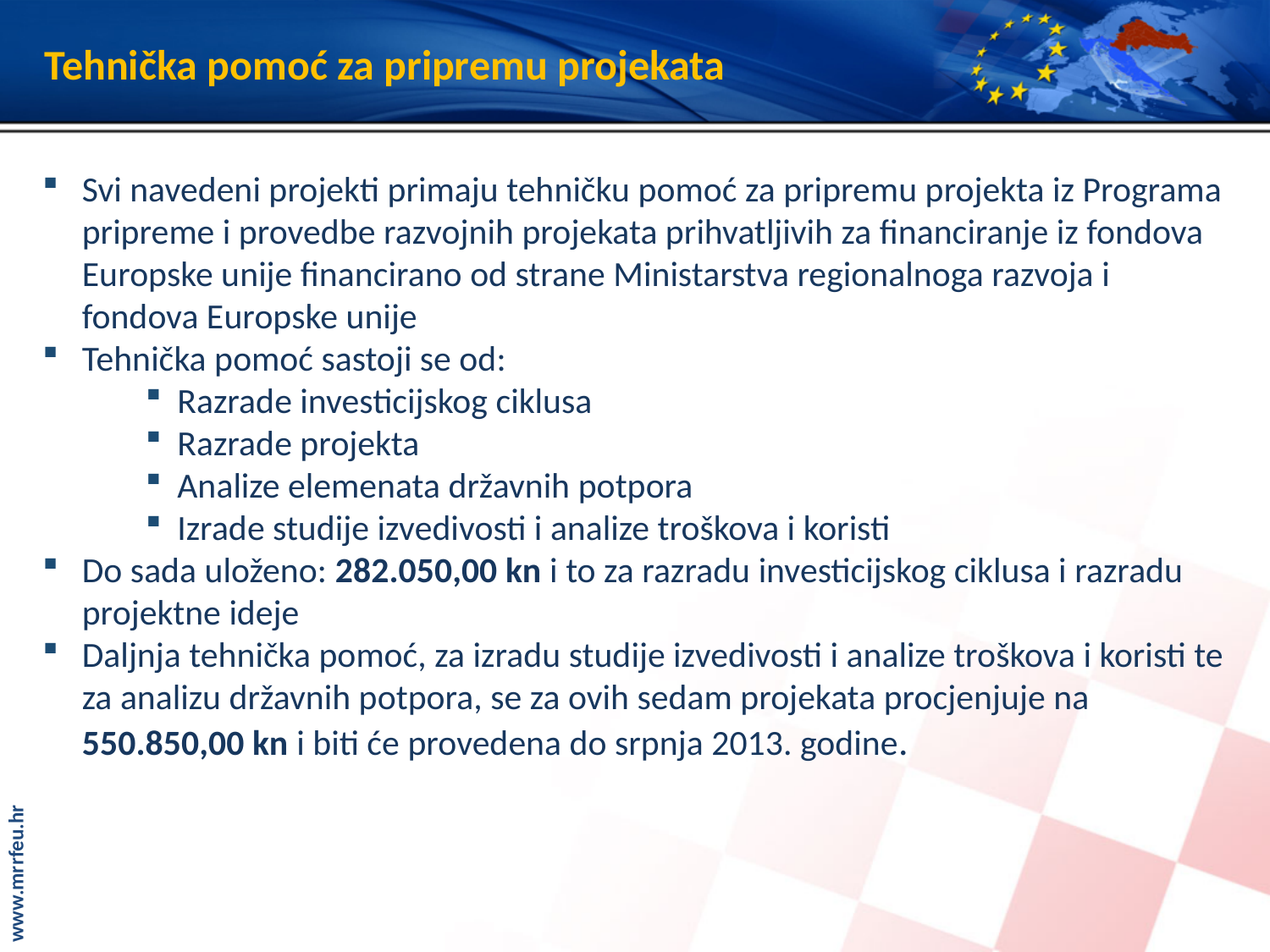

# Tehnička pomoć za pripremu projekata

Svi navedeni projekti primaju tehničku pomoć za pripremu projekta iz Programa pripreme i provedbe razvojnih projekata prihvatljivih za financiranje iz fondova Europske unije financirano od strane Ministarstva regionalnoga razvoja i fondova Europske unije
Tehnička pomoć sastoji se od:
Razrade investicijskog ciklusa
Razrade projekta
Analize elemenata državnih potpora
Izrade studije izvedivosti i analize troškova i koristi
Do sada uloženo: 282.050,00 kn i to za razradu investicijskog ciklusa i razradu projektne ideje
Daljnja tehnička pomoć, za izradu studije izvedivosti i analize troškova i koristi te za analizu državnih potpora, se za ovih sedam projekata procjenjuje na 550.850,00 kn i biti će provedena do srpnja 2013. godine.